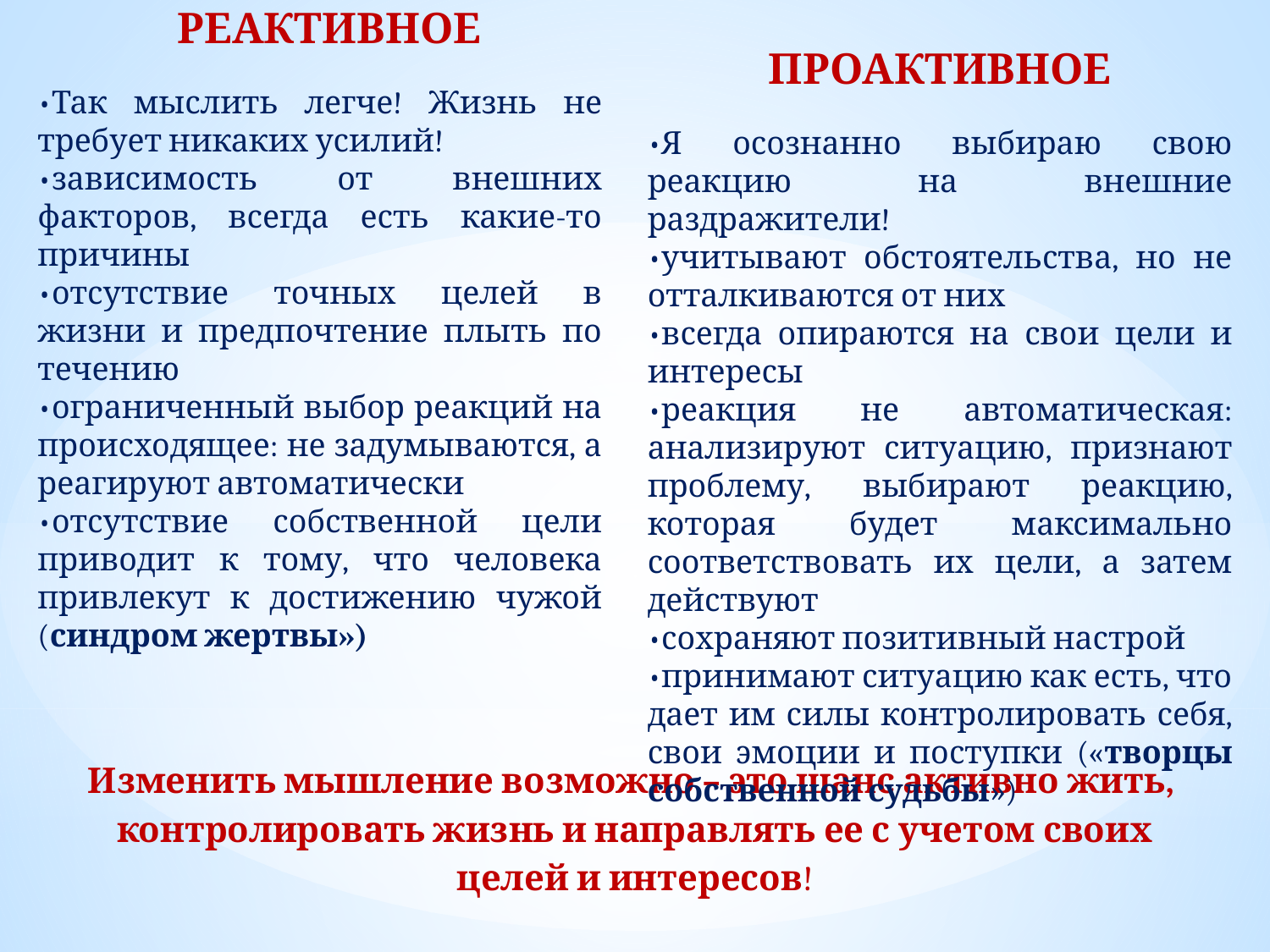

РЕАКТИВНОЕ

•Так мыслить легче! Жизнь не требует никаких усилий!
•зависимость от внешних факторов, всегда есть какие-то причины
•отсутствие точных целей в жизни и предпочтение плыть по течению
•ограниченный выбор реакций на происходящее: не задумываются, а реагируют автоматически
•отсутствие собственной цели приводит к тому, что человека привлекут к достижению чужой (синдром жертвы»)
ПРОАКТИВНОЕ

•Я осознанно выбираю свою реакцию на внешние раздражители!
•учитывают обстоятельства, но не отталкиваются от них
•всегда опираются на свои цели и интересы
•реакция не автоматическая: анализируют ситуацию, признают проблему, выбирают реакцию, которая будет максимально соответствовать их цели, а затем действуют
•сохраняют позитивный настрой
•принимают ситуацию как есть, что дает им силы контролировать себя, свои эмоции и поступки («творцы собственной судьбы»)
Изменить мышление возможно – это шанс активно жить,
контролировать жизнь и направлять ее с учетом своих целей и интересов!